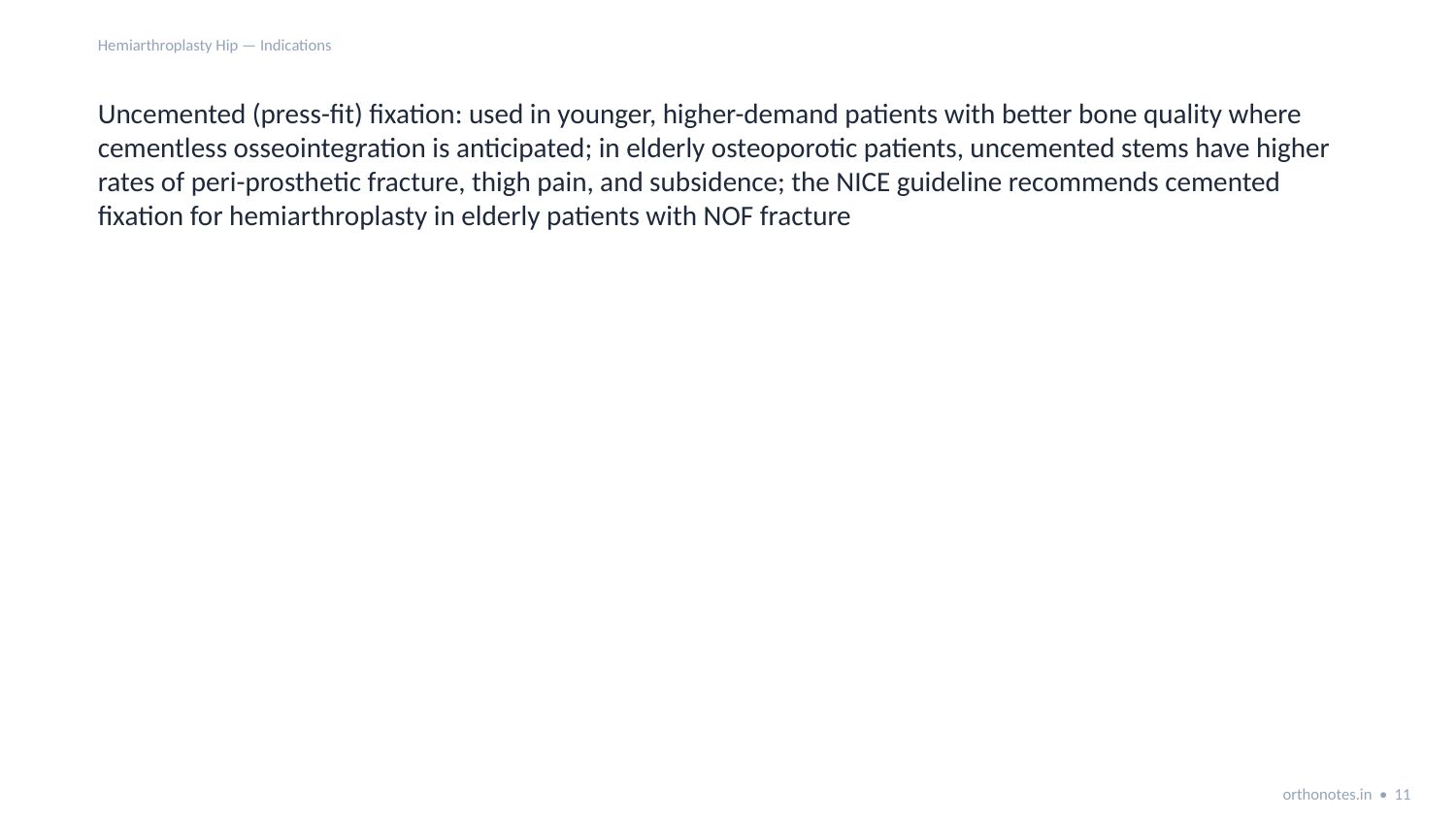

Hemiarthroplasty Hip — Indications
Uncemented (press-fit) fixation: used in younger, higher-demand patients with better bone quality where cementless osseointegration is anticipated; in elderly osteoporotic patients, uncemented stems have higher rates of peri-prosthetic fracture, thigh pain, and subsidence; the NICE guideline recommends cemented fixation for hemiarthroplasty in elderly patients with NOF fracture
orthonotes.in  •  11